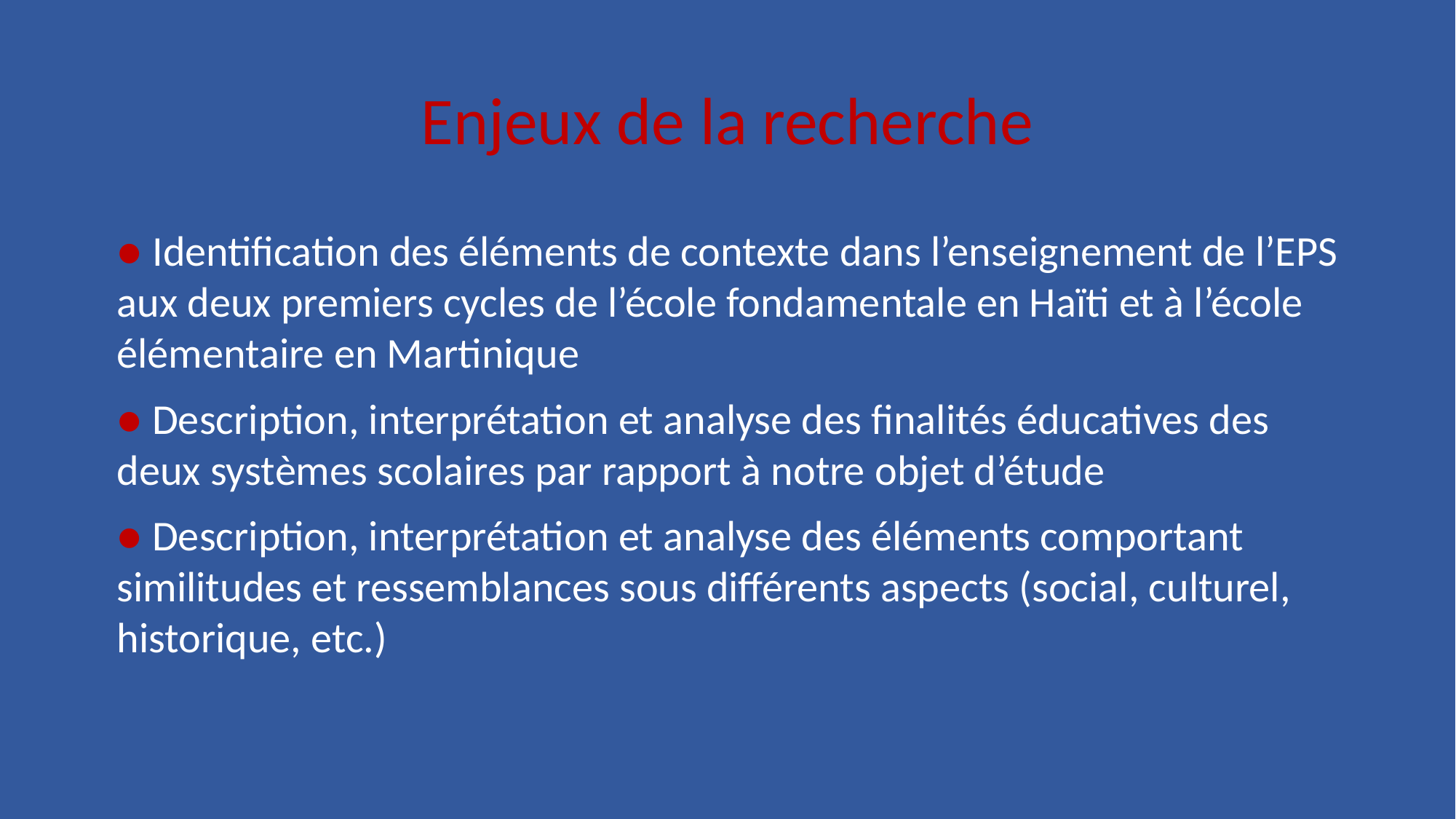

# Enjeux de la recherche
● Identification des éléments de contexte dans l’enseignement de l’EPS aux deux premiers cycles de l’école fondamentale en Haïti et à l’école élémentaire en Martinique
● Description, interprétation et analyse des finalités éducatives des deux systèmes scolaires par rapport à notre objet d’étude
● Description, interprétation et analyse des éléments comportant similitudes et ressemblances sous différents aspects (social, culturel, historique, etc.)